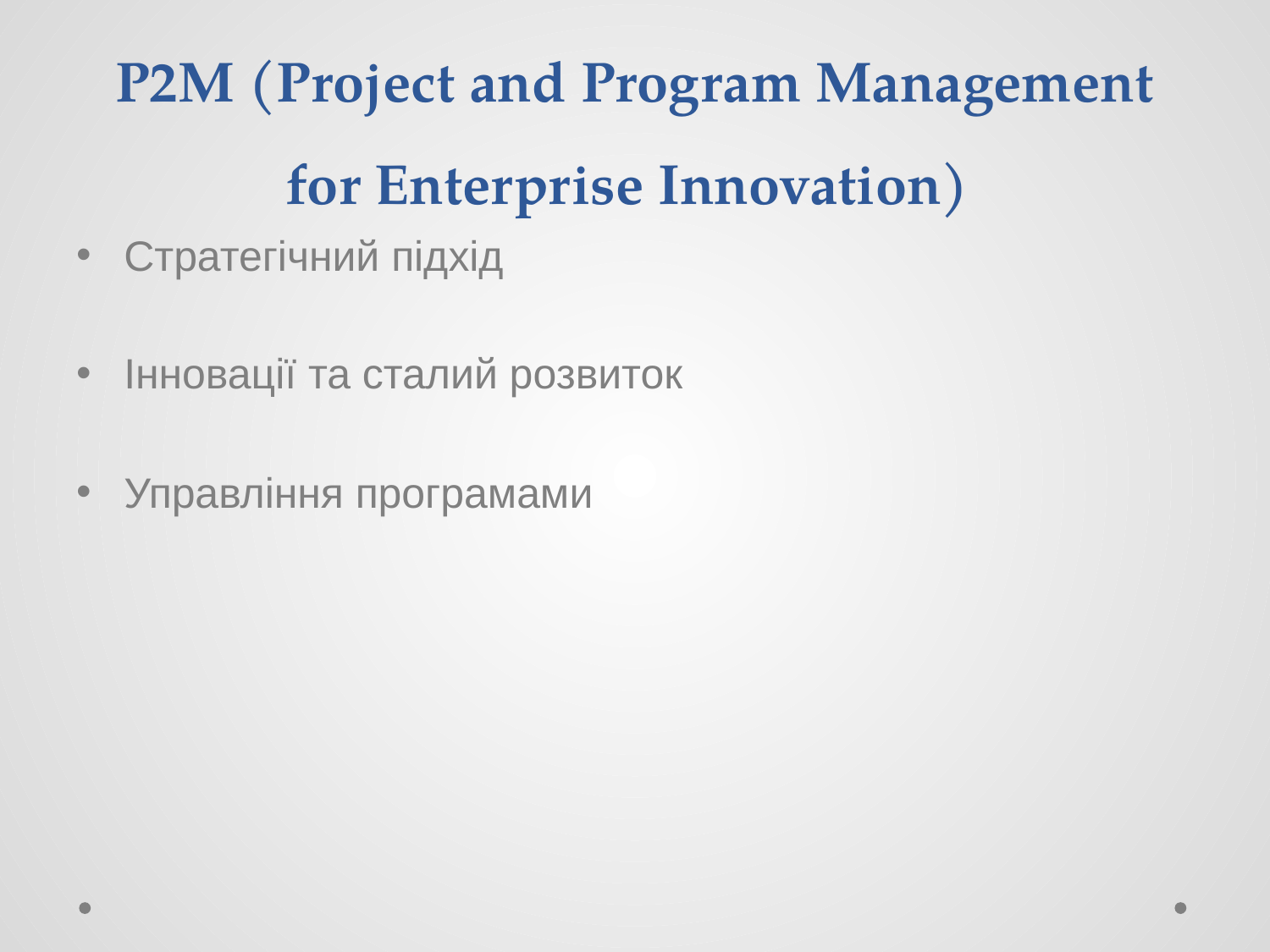

# P2M (Project and Program Management for Enterprise Innovation)
Стратегічний підхід

Інновації та сталий розвиток

Управління програмами